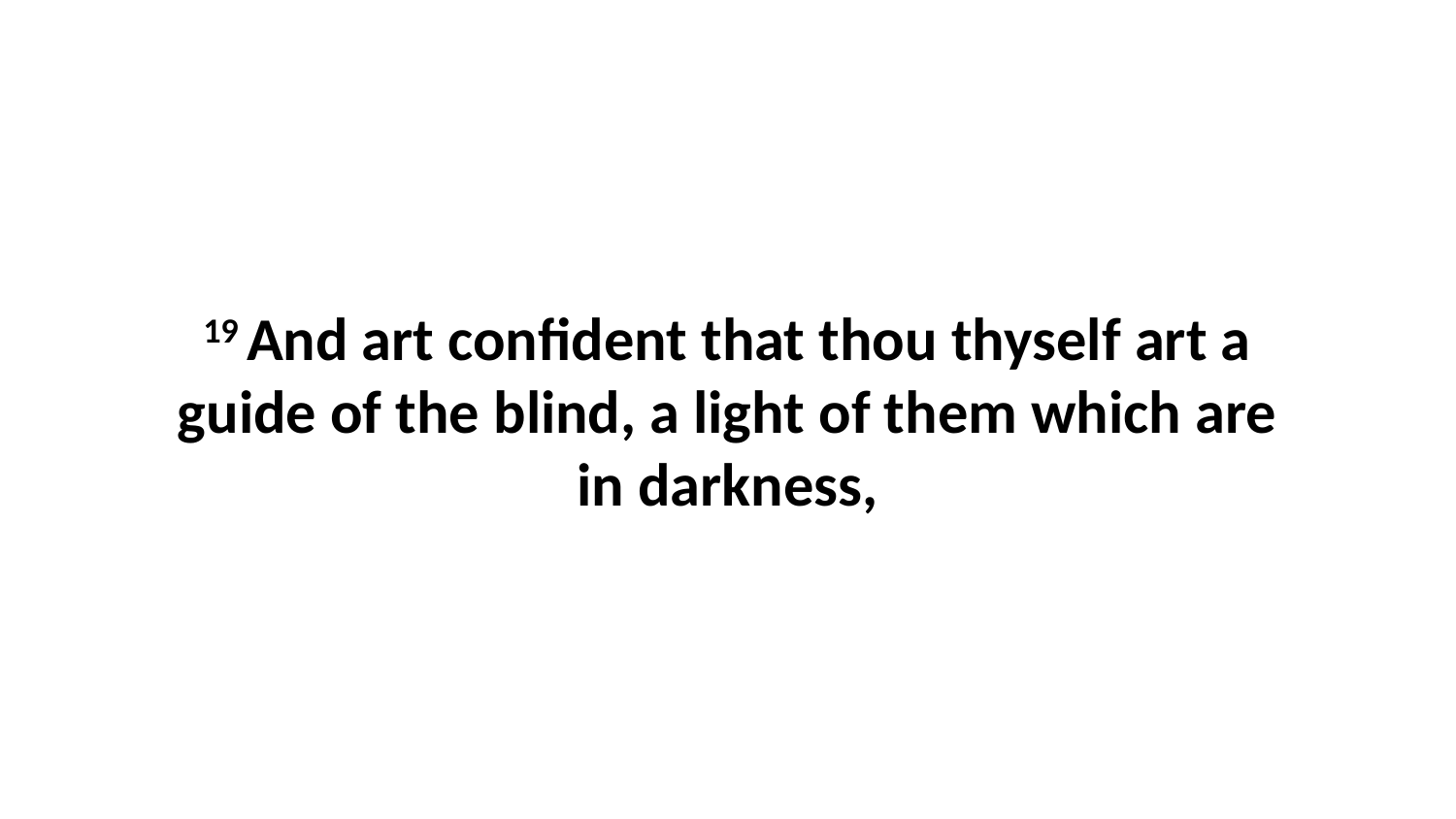

19 And art confident that thou thyself art a guide of the blind, a light of them which are in darkness,